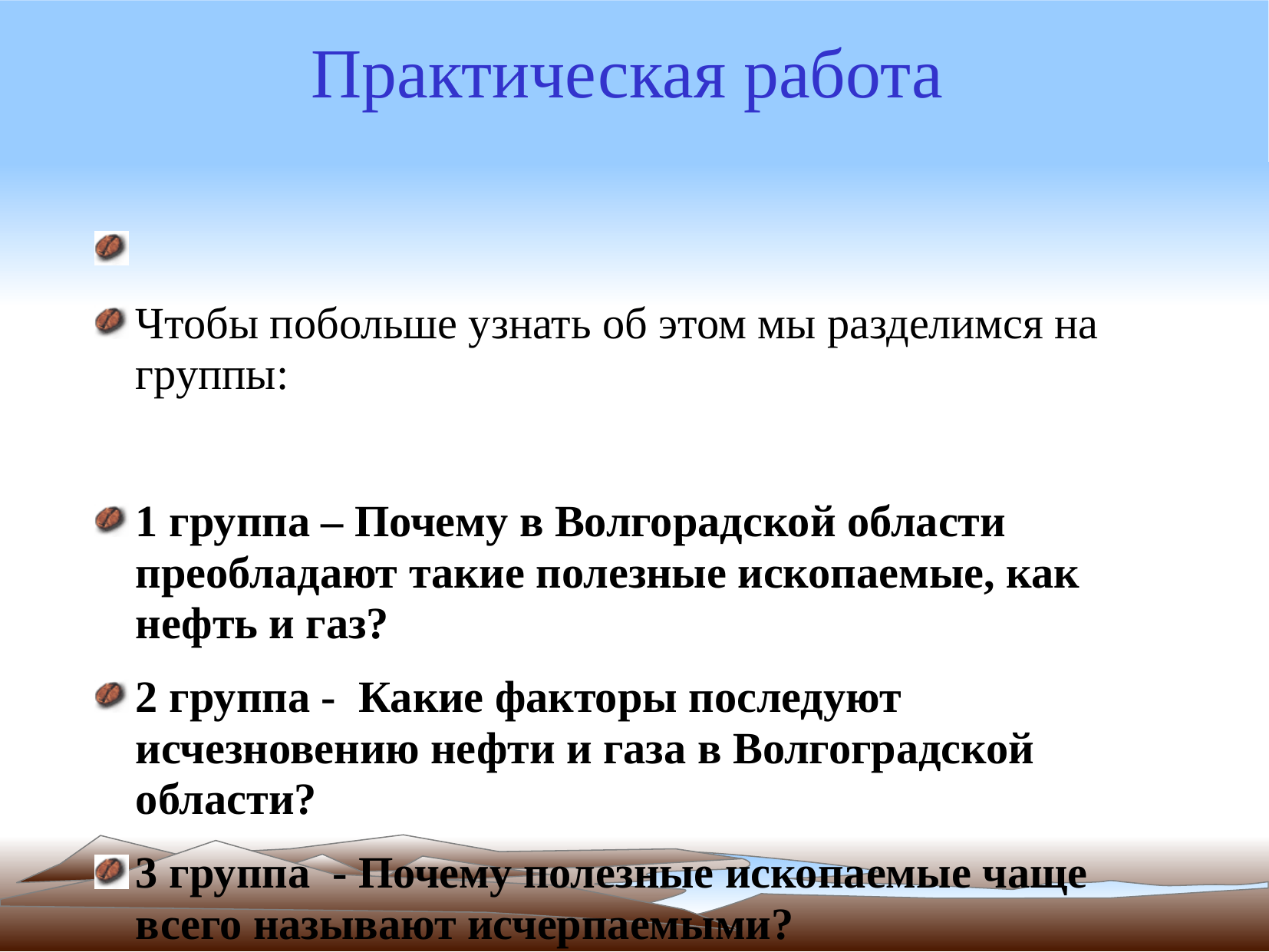

Практическая работа
# Чтобы побольше узнать об этом мы разделимся на группы:

1 группа – Почему в Волгорадской области преобладают такие полезные ископаемые, как нефть и газ?
2 группа -  Какие факторы последуют исчезновению нефти и газа в Волгоградской области?
3 группа  - Почему полезные ископаемые чаще всего называют исчерпаемыми?
4 группа - Как приостановить исчезновение полезных ископаемых?
5 группа - Что может заменить природные ресурсы?